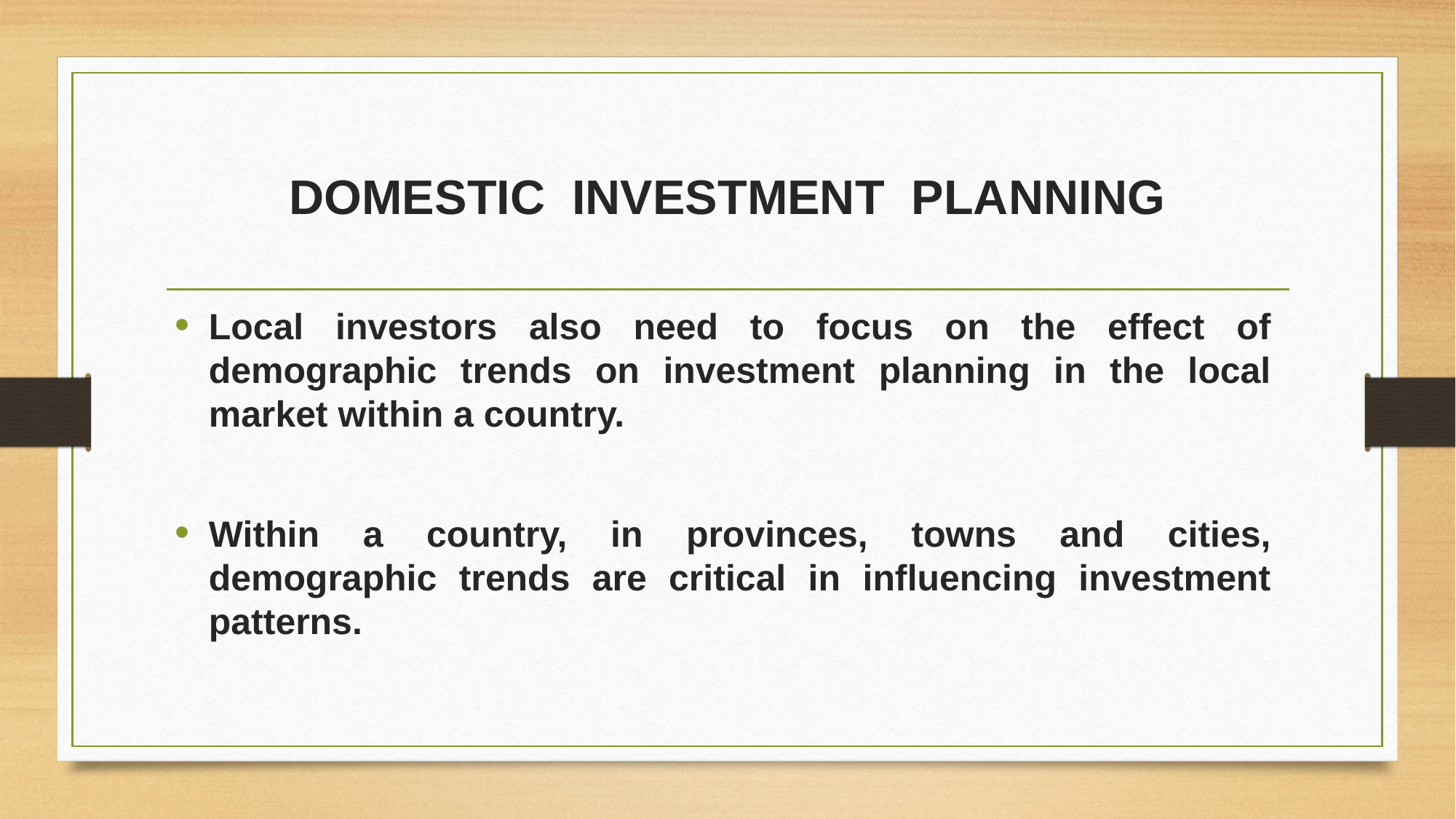

# DOMESTIC  INVESTMENT  PLANNING
Local investors also need to focus on the effect of demographic trends on investment planning in the local market within a country.

Within a country, in provinces, towns and cities, demographic trends are critical in influencing investment patterns.